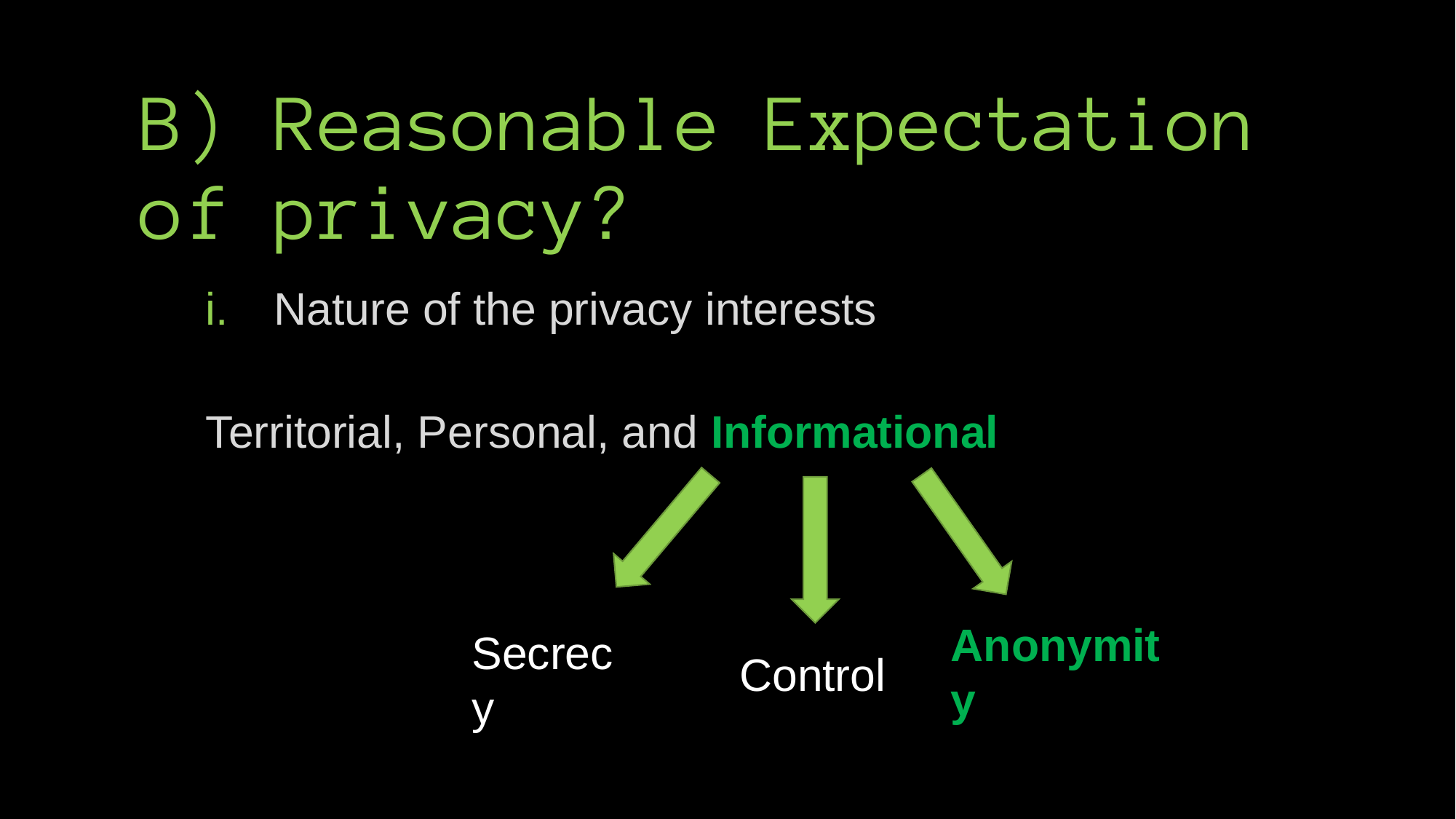

# B) Reasonable Expectation of privacy?
Nature of the privacy interests

Territorial, Personal, and Informational

Anonymity
Secrecy
Control